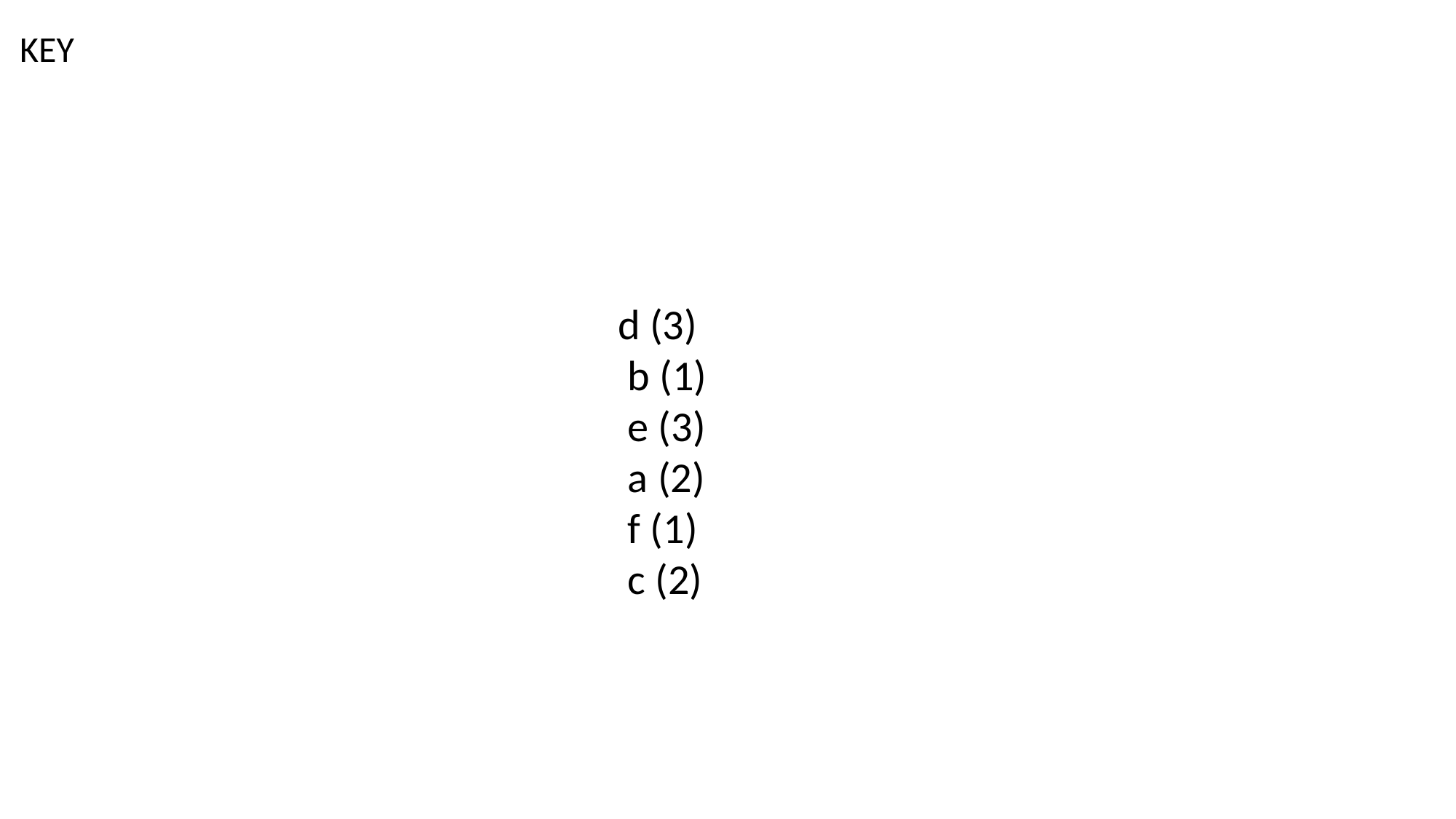

# KEY
  d (3)
   b (1)
   e (3)
   a (2)
   f (1)
   c (2)